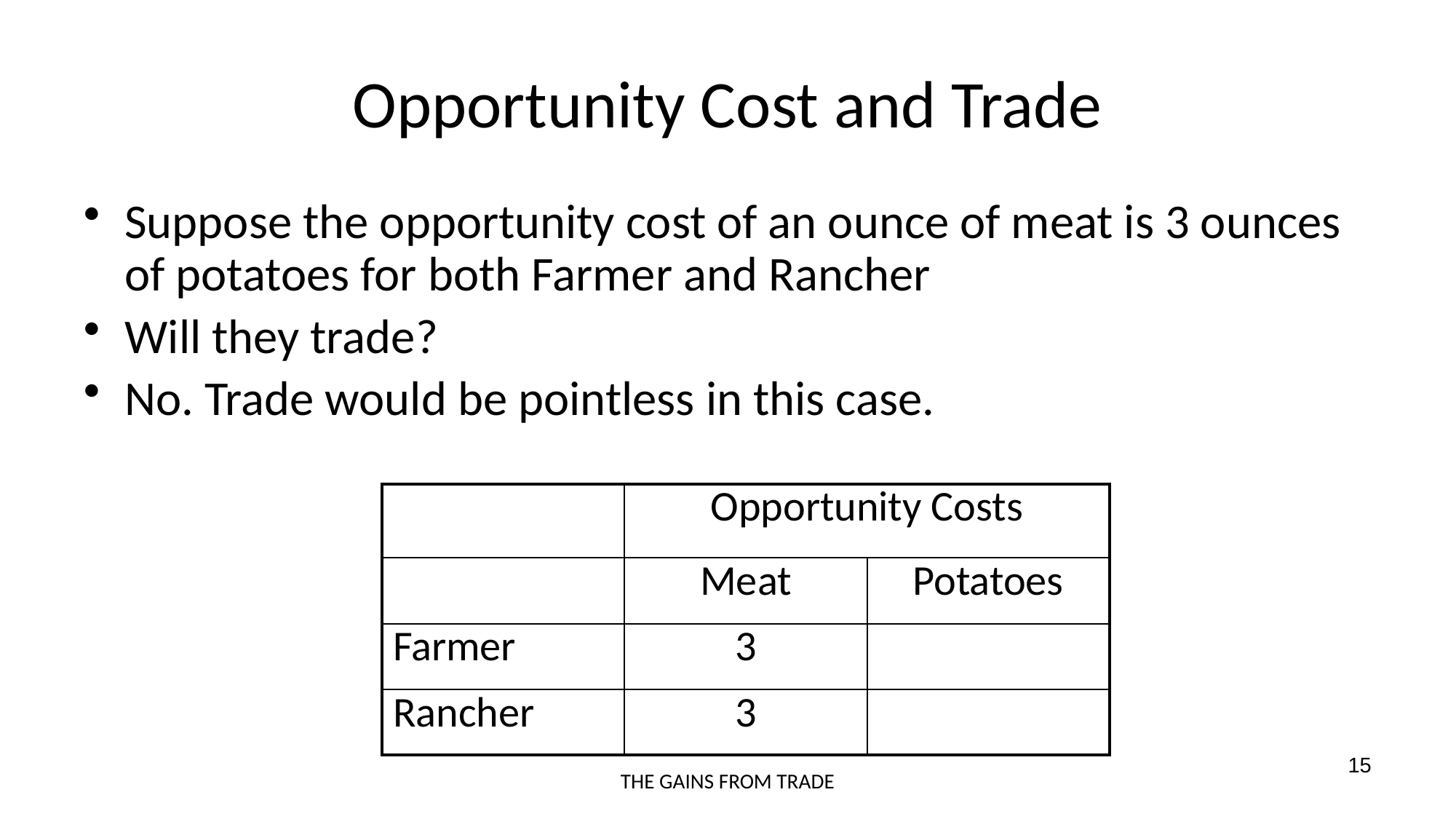

# Opportunity Cost and Trade
Suppose the opportunity cost of an ounce of meat is 3 ounces of potatoes for both Farmer and Rancher
Will they trade?
No. Trade would be pointless in this case.
|  | Opportunity Costs |  |
| --- | --- | --- |
|  | Meat | Potatoes |
| Farmer | 3 |  |
| Rancher | 3 |  |
15
THE GAINS FROM TRADE